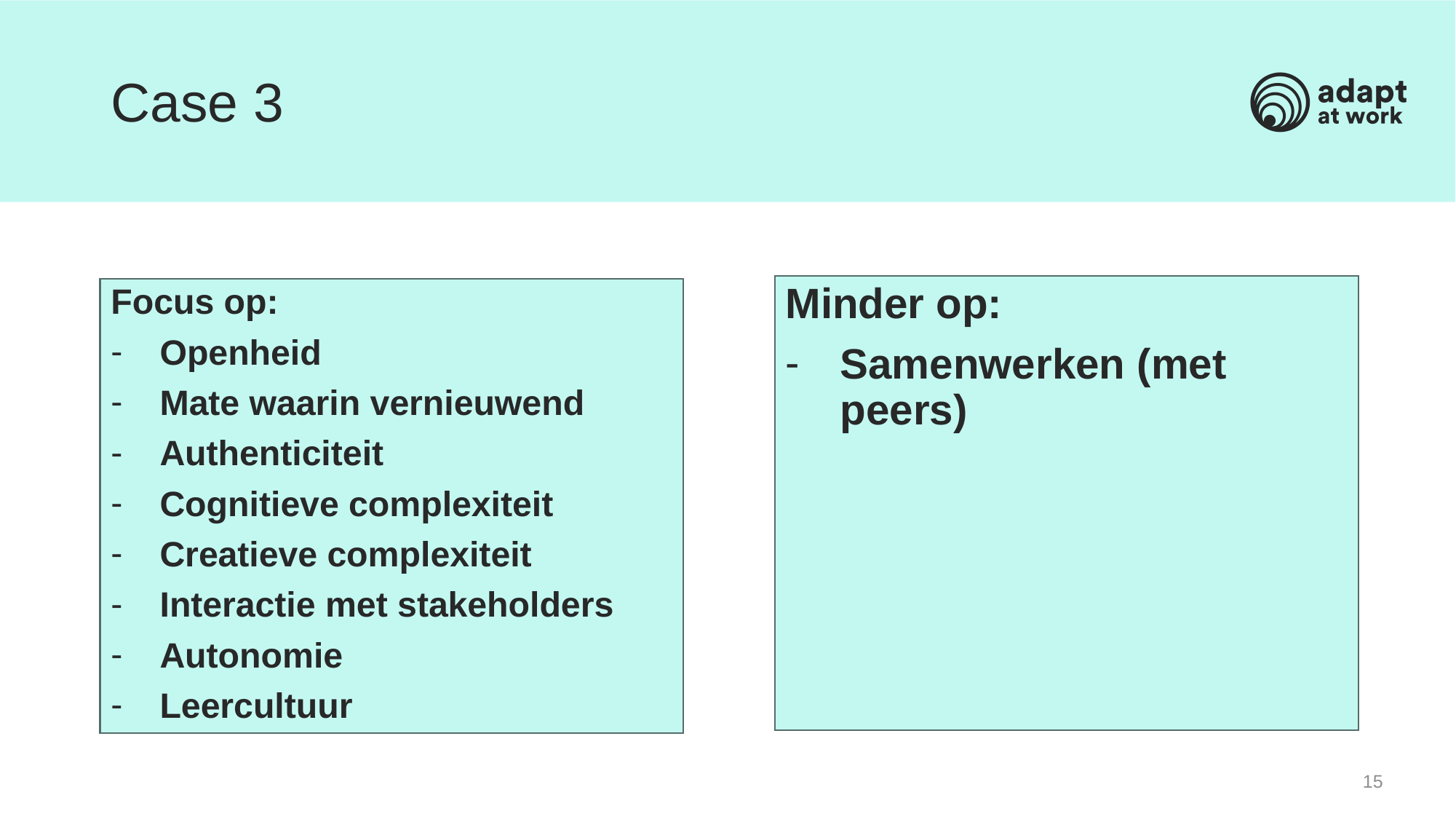

Case 3
Minder op:
Samenwerken (met peers)

Focus op:
Openheid
Mate waarin vernieuwend
Authenticiteit
Cognitieve complexiteit
Creatieve complexiteit
Interactie met stakeholders
Autonomie
Leercultuur
15